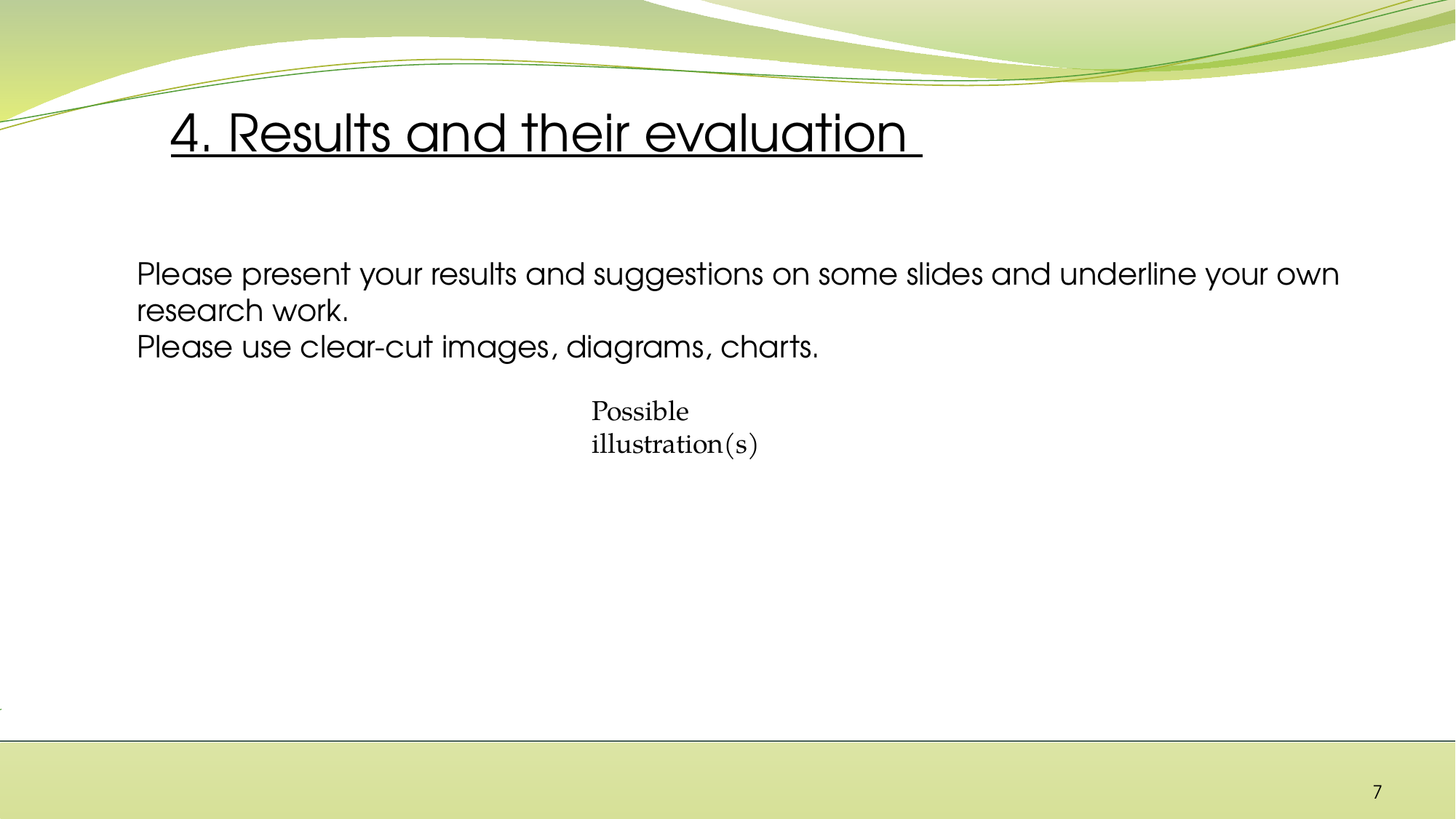

4. Results and their evaluation

Please present your results and suggestions on some slides and underline your own research work.
Please use clear-cut images, diagrams, charts.
Possible illustration(s)
7